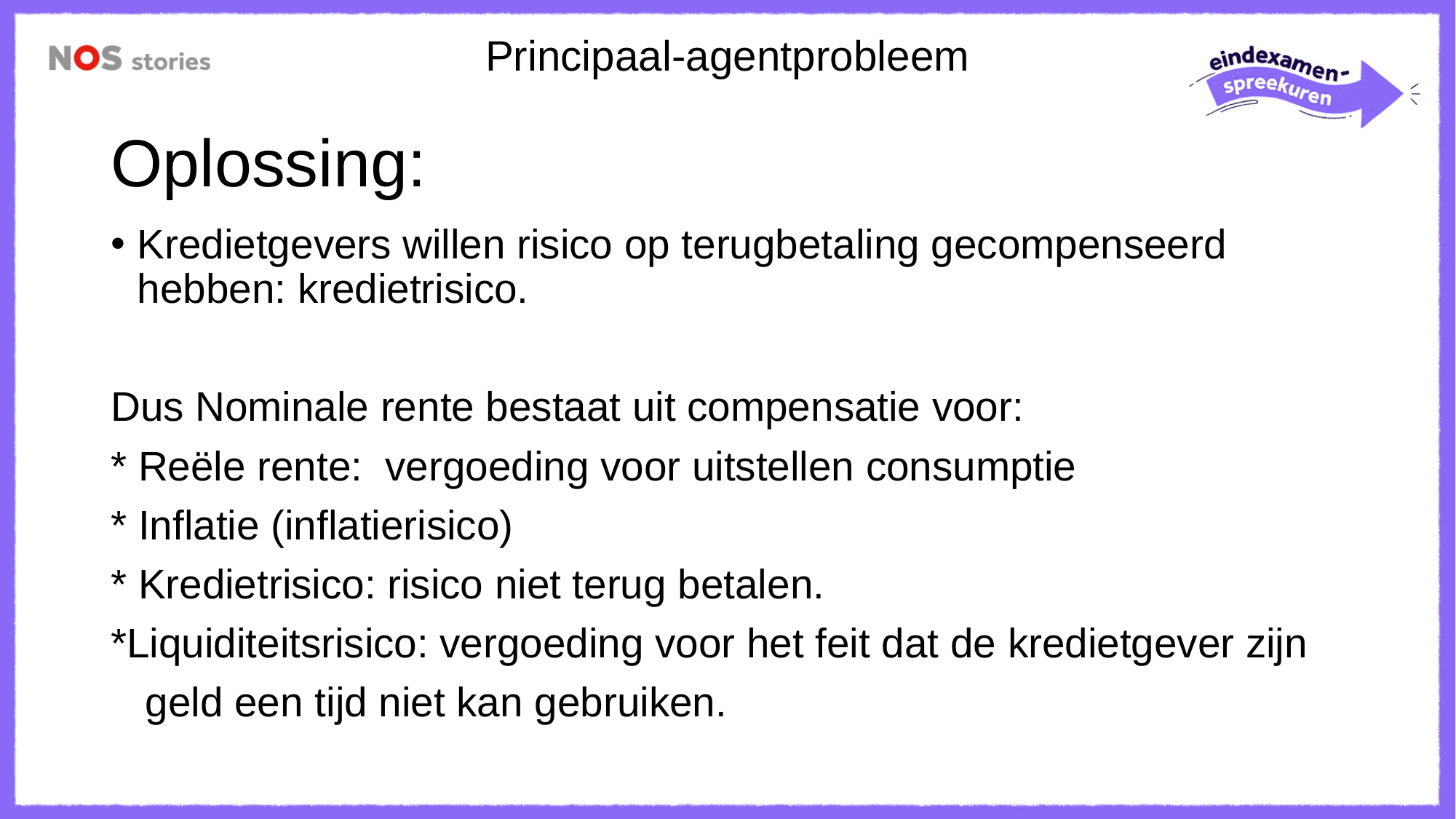

Principaal-agentprobleem
# Oplossing:
Kredietgevers willen risico op terugbetaling gecompenseerd hebben: kredietrisico.

Dus Nominale rente bestaat uit compensatie voor:
* Reële rente:  vergoeding voor uitstellen consumptie
* Inflatie (inflatierisico)
* Kredietrisico: risico niet terug betalen.
*Liquiditeitsrisico: vergoeding voor het feit dat de kredietgever zijn
   geld een tijd niet kan gebruiken.